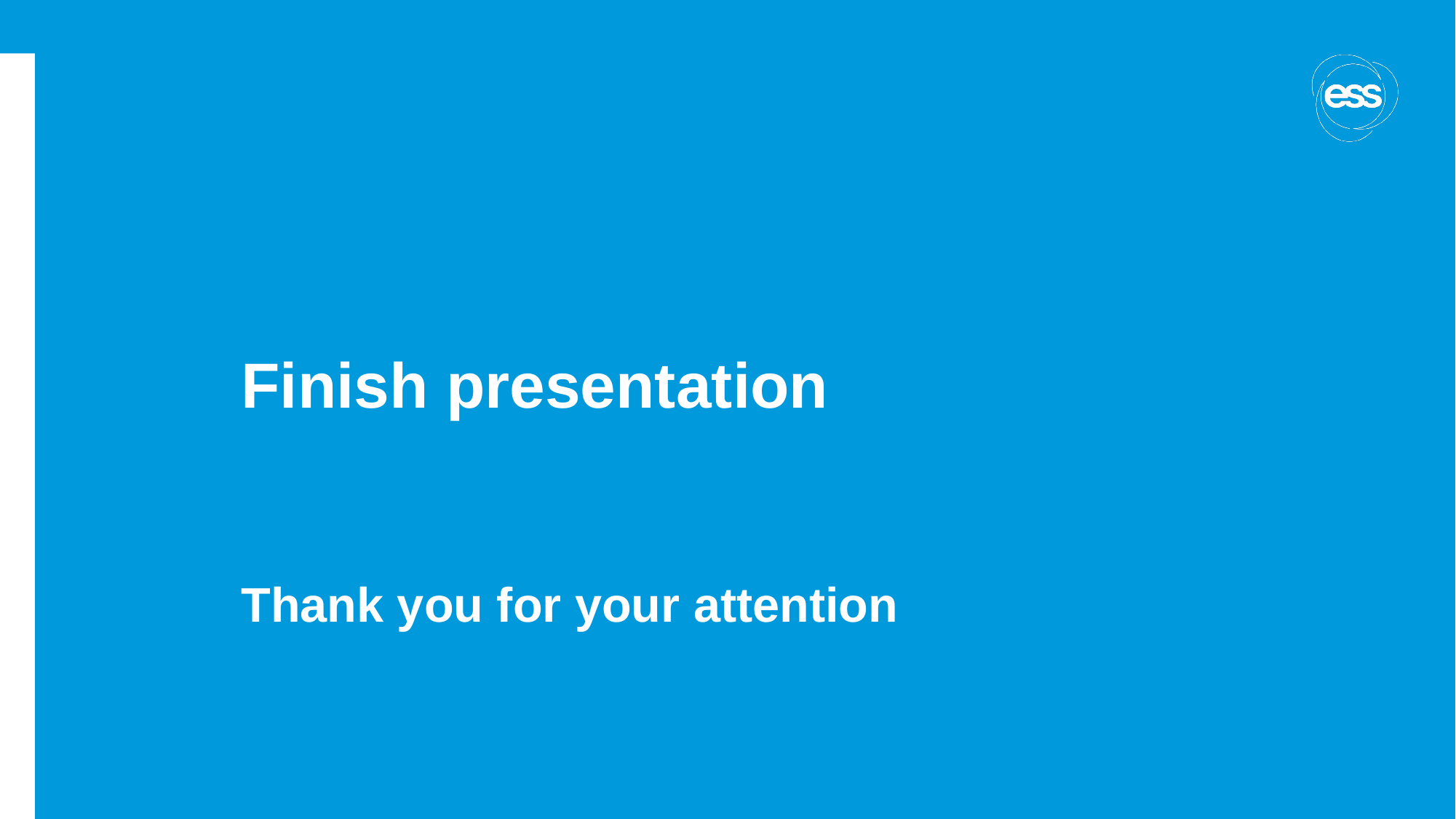

# Finish presentation Thank you for your attention